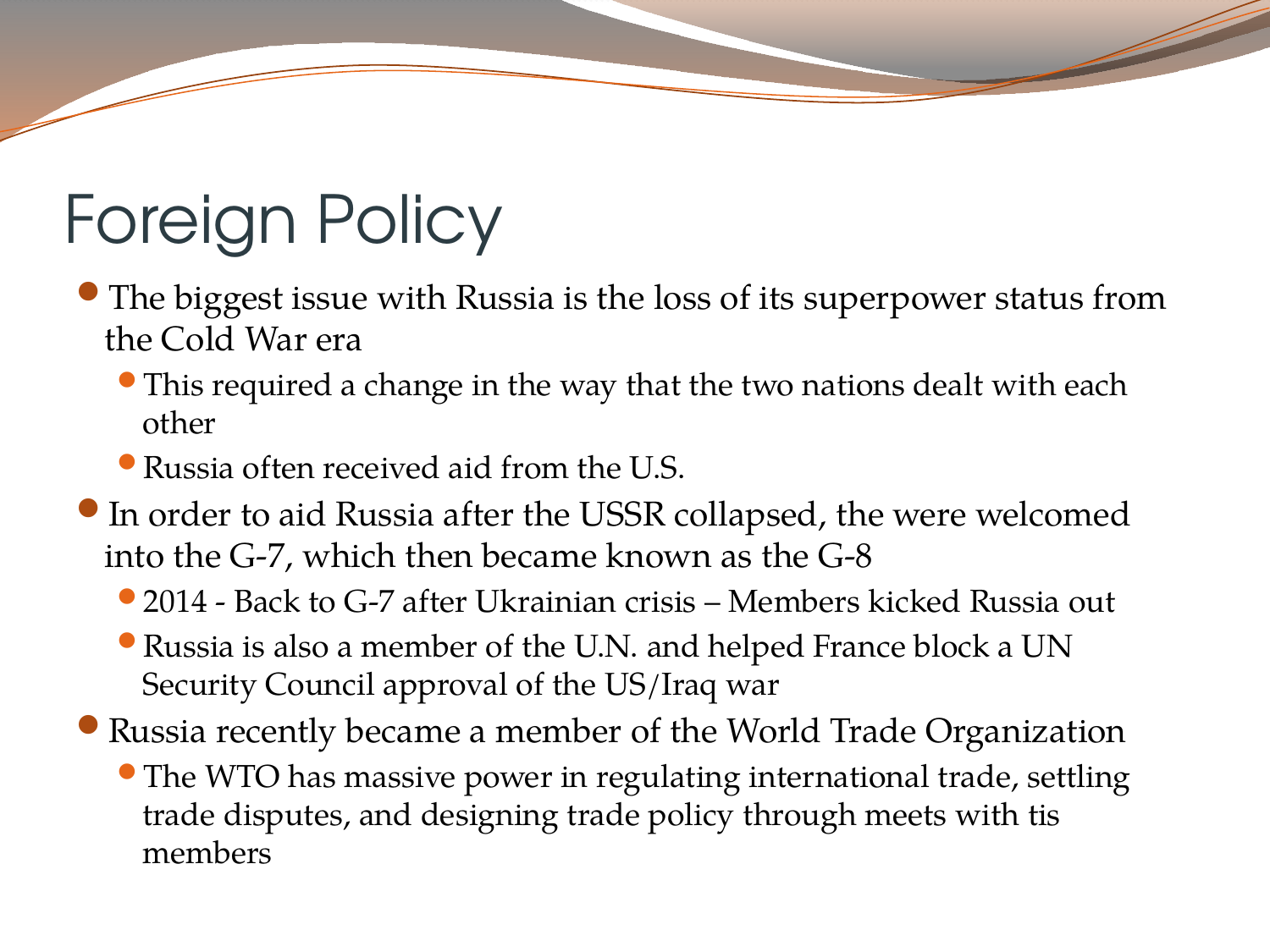

# Foreign Policy
The biggest issue with Russia is the loss of its superpower status from the Cold War era
This required a change in the way that the two nations dealt with each other
Russia often received aid from the U.S.
In order to aid Russia after the USSR collapsed, the were welcomed into the G-7, which then became known as the G-8
2014 - Back to G-7 after Ukrainian crisis – Members kicked Russia out
Russia is also a member of the U.N. and helped France block a UN Security Council approval of the US/Iraq war
Russia recently became a member of the World Trade Organization
The WTO has massive power in regulating international trade, settling trade disputes, and designing trade policy through meets with tis members